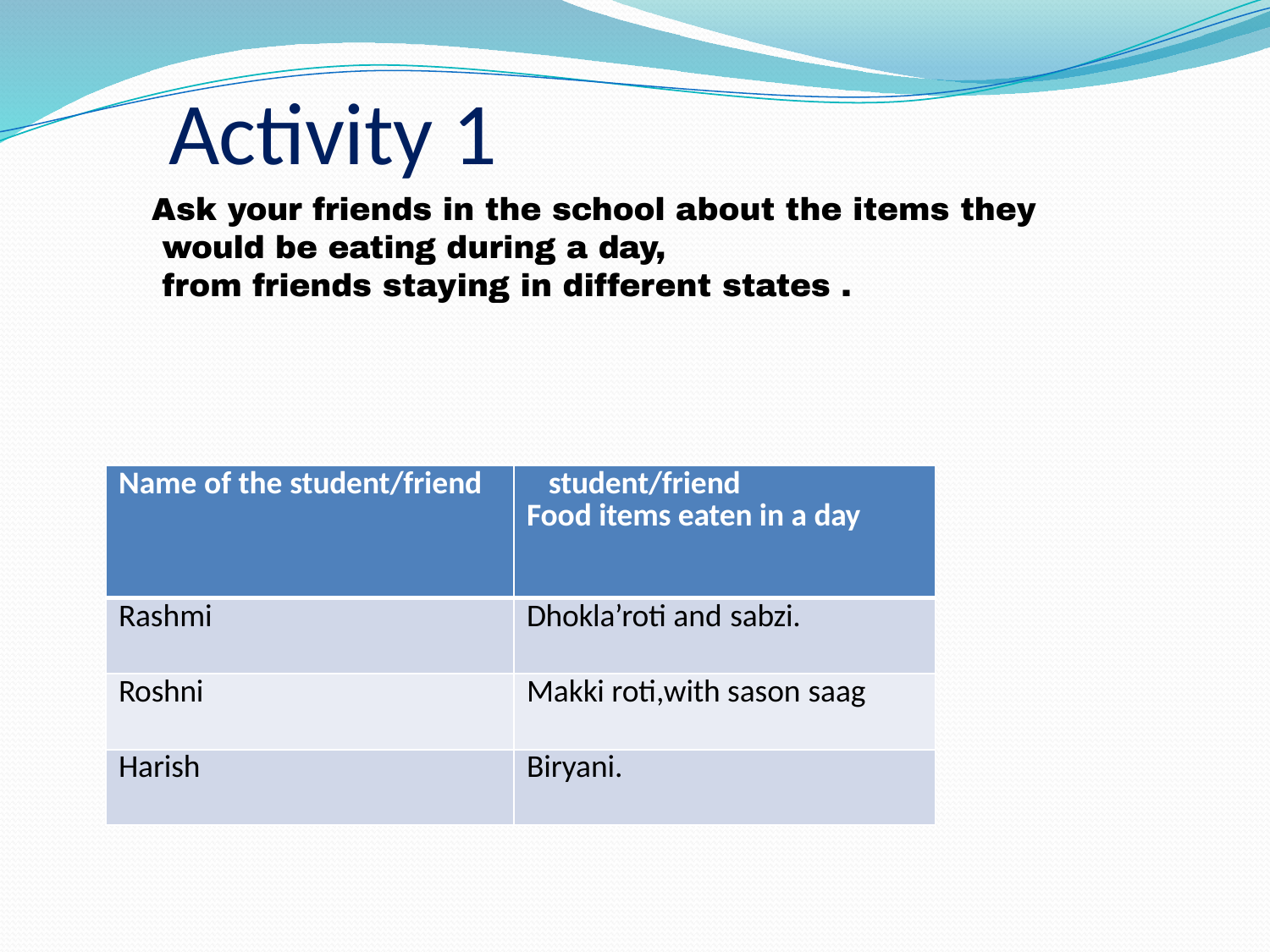

# Activity 1

Ask your friends in the school about the items they  would be eating during a day,
from friends staying in different states .
| Name of the student/friend | student/friend Food items eaten in a day |
| --- | --- |
| Rashmi | Dhokla’roti and sabzi. |
| Roshni | Makki roti,with sason saag |
| Harish | Biryani. |